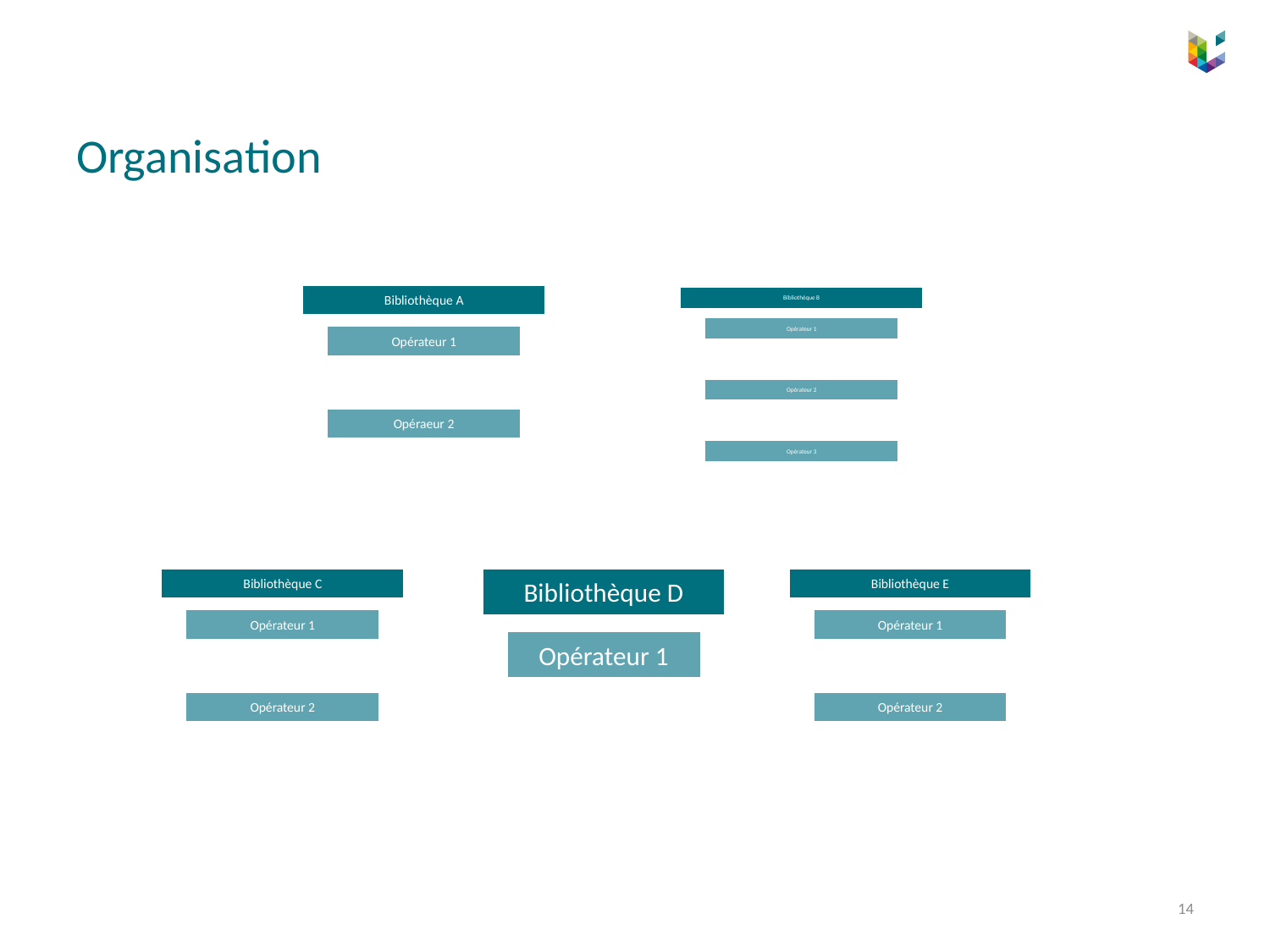

# Organisation
Bibliothèque A
Opérateur 1
Opéraeur 2
Bibliothèque B
Opérateur 1
Opérateur 2
Opérateur 3
Bibliothèque C
Opérateur 1
Opérateur 2
Bibliothèque D
Opérateur 1
Bibliothèque E
Opérateur 1
Opérateur 2
14